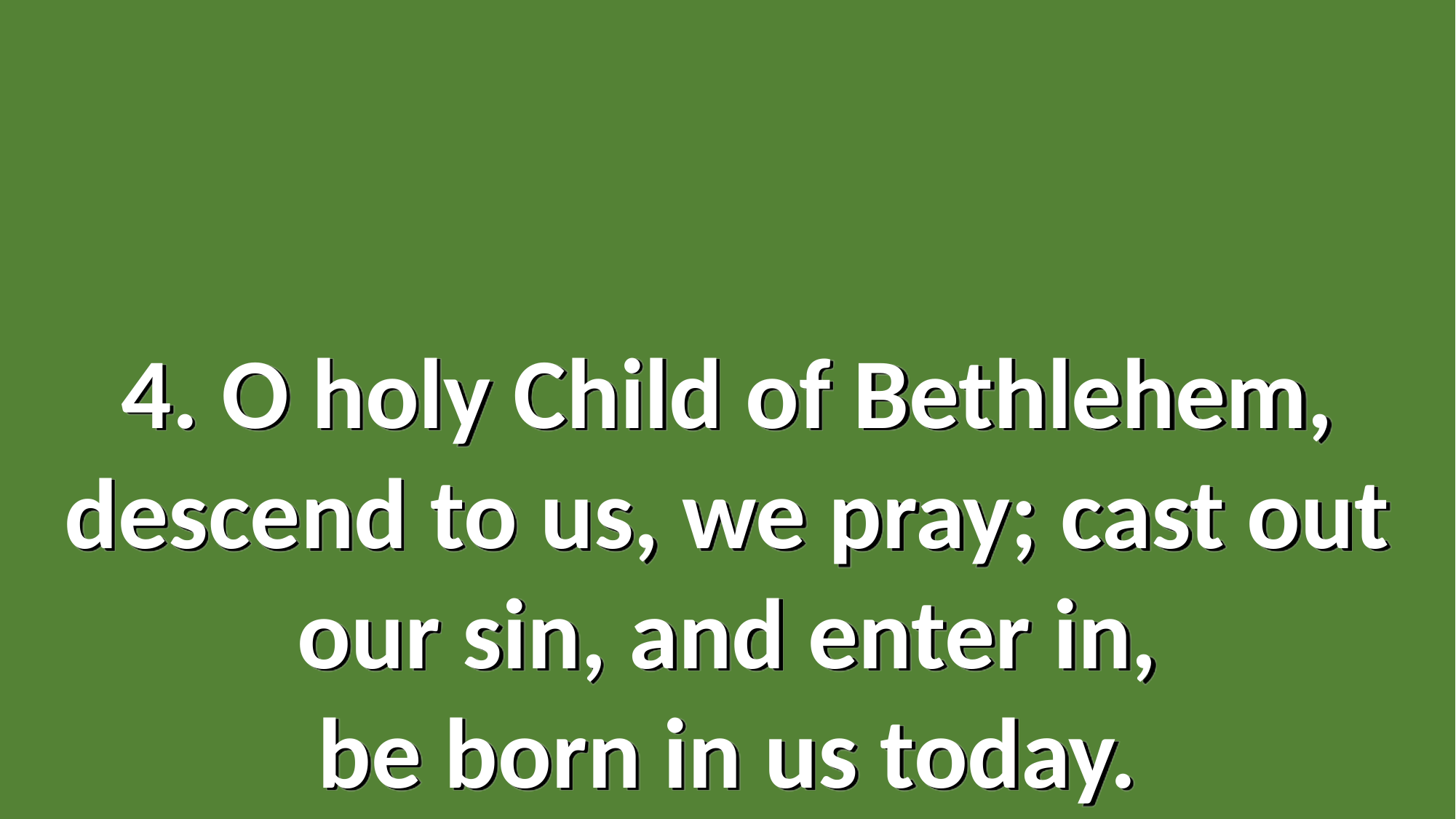

O Little Town of Bethlehem
(Verse 4)
4. O holy Child of Bethlehem,
descend to us, we pray; cast out our sin, and enter in,
be born in us today.